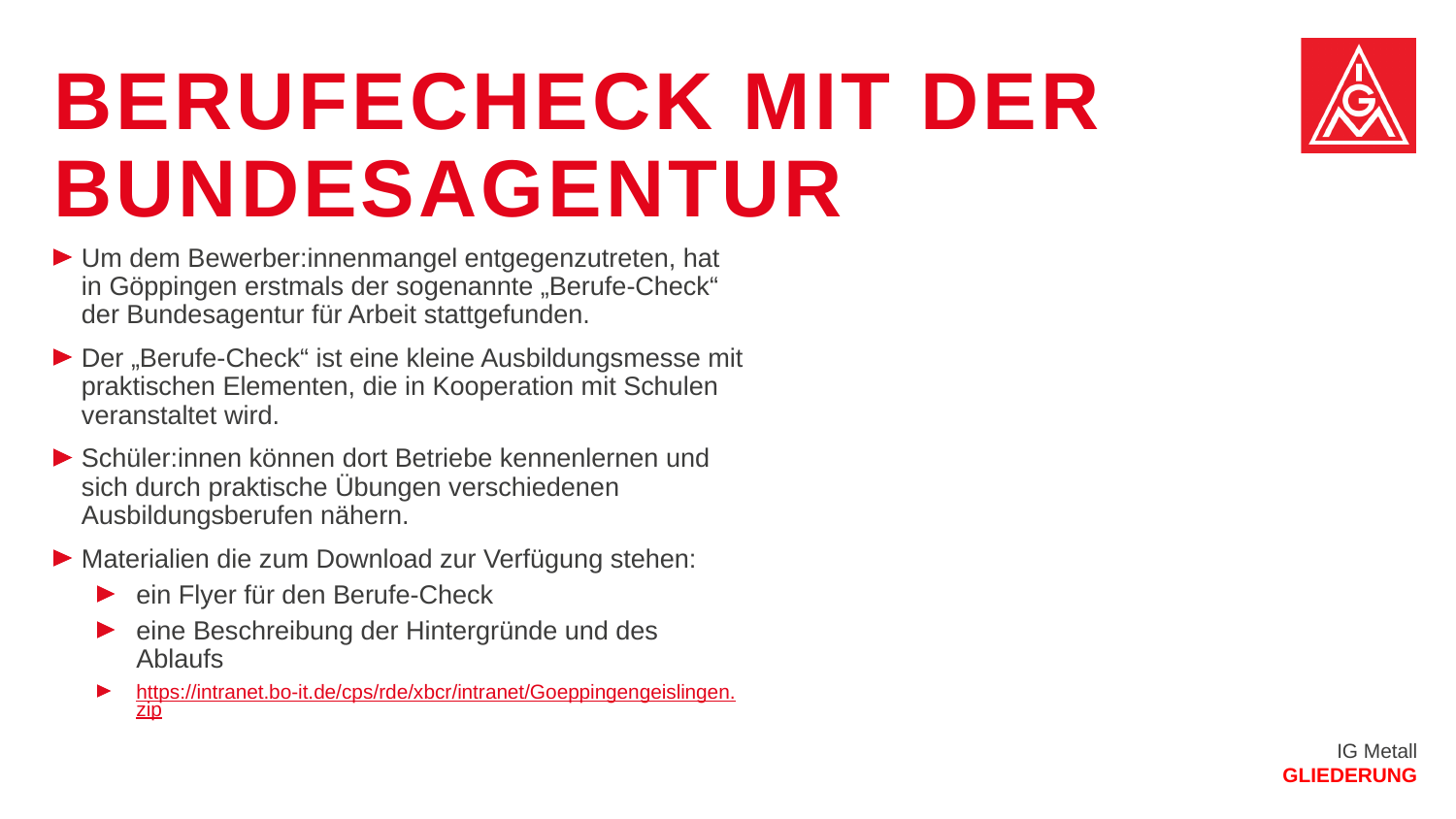

Berufecheck mit der Bundesagentur
Um dem Bewerber:innenmangel entgegenzutreten, hat in Göppingen erstmals der sogenannte „Berufe-Check“ der Bundesagentur für Arbeit stattgefunden.
Der „Berufe-Check“ ist eine kleine Ausbildungsmesse mit praktischen Elementen, die in Kooperation mit Schulen veranstaltet wird.
Schüler:innen können dort Betriebe kennenlernen und sich durch praktische Übungen verschiedenen Ausbildungsberufen nähern.
Materialien die zum Download zur Verfügung stehen:
ein Flyer für den Berufe-Check
eine Beschreibung der Hintergründe und des Ablaufs
https://intranet.bo-it.de/cps/rde/xbcr/intranet/Goeppingengeislingen.zip